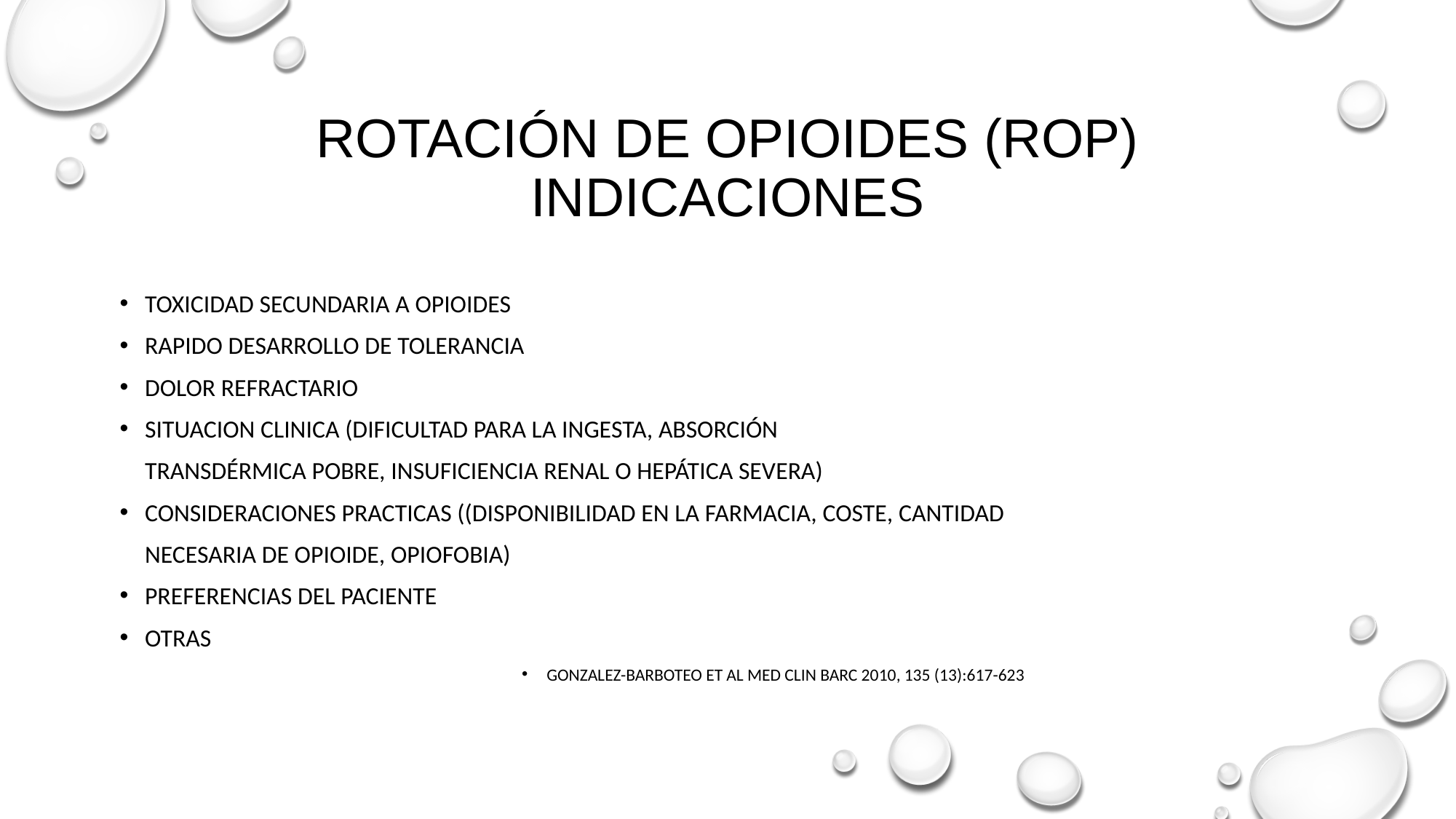

Rotación de opioides (rop)
indicaciones
TOXICIDAD SECUNDARIA A OPIOIDES
RAPIDO DESARROLLO DE TOLERANCIA
DOLOR REFRACTARIO
SITUACION CLINICA (dificultad para la ingesta, absorción
	transdérmica pobre, insuficiencia renal o hepática severa)
CONSIDERACiONES PRACTICAS ((disponibilidad en la farmacia, coste, cantidad
	necesaria de opioide, opiofobia)
PREFERENCIAS DEL PACIENTE
OTRAS
Gonzalez-barboteo et al med clin barc 2010, 135 (13):617-623